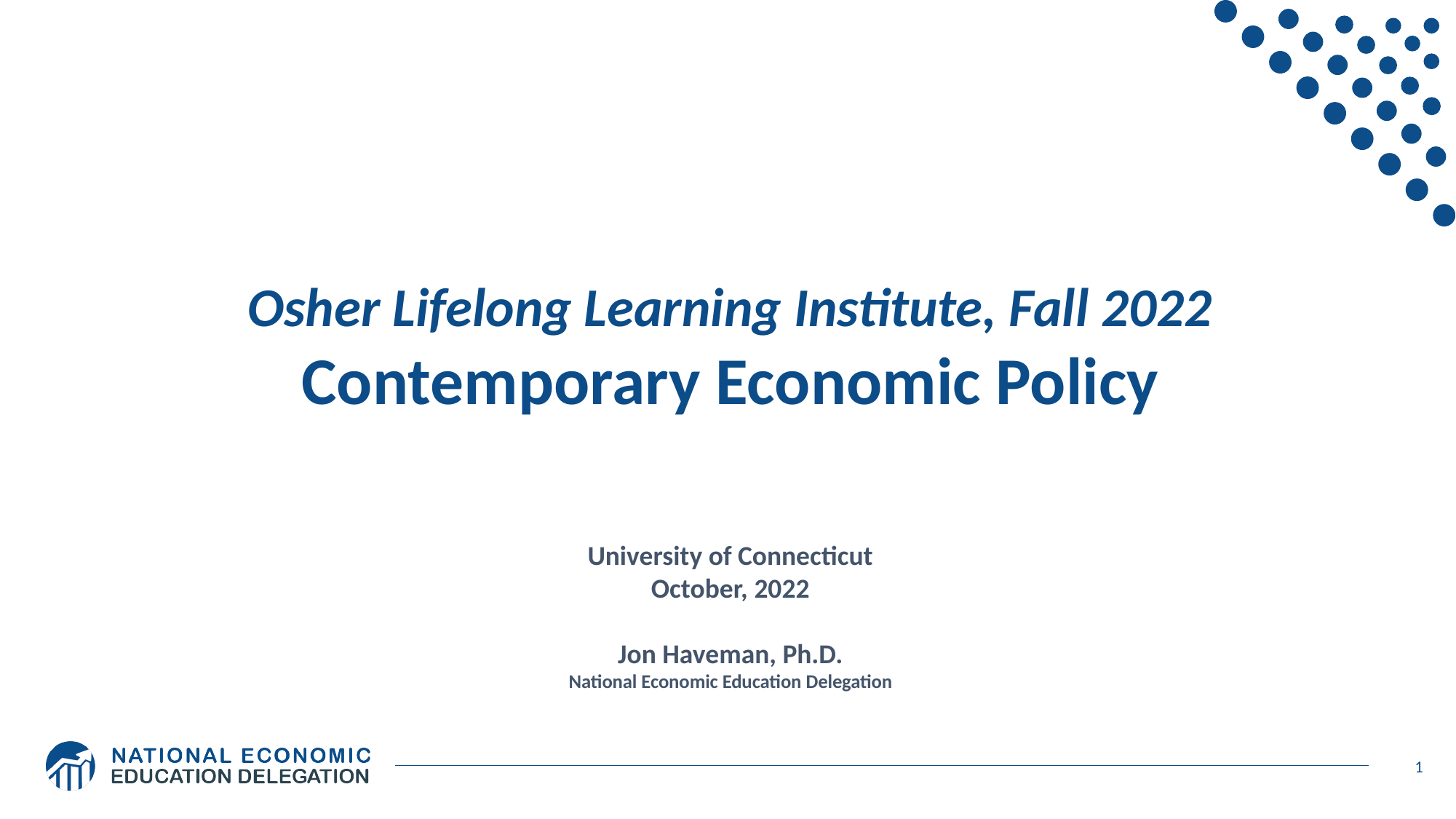

Osher Lifelong Learning Institute, Fall 2022
Contemporary Economic Policy
University of Connecticut
October, 2022

Jon Haveman, Ph.D.
National Economic Education Delegation
1